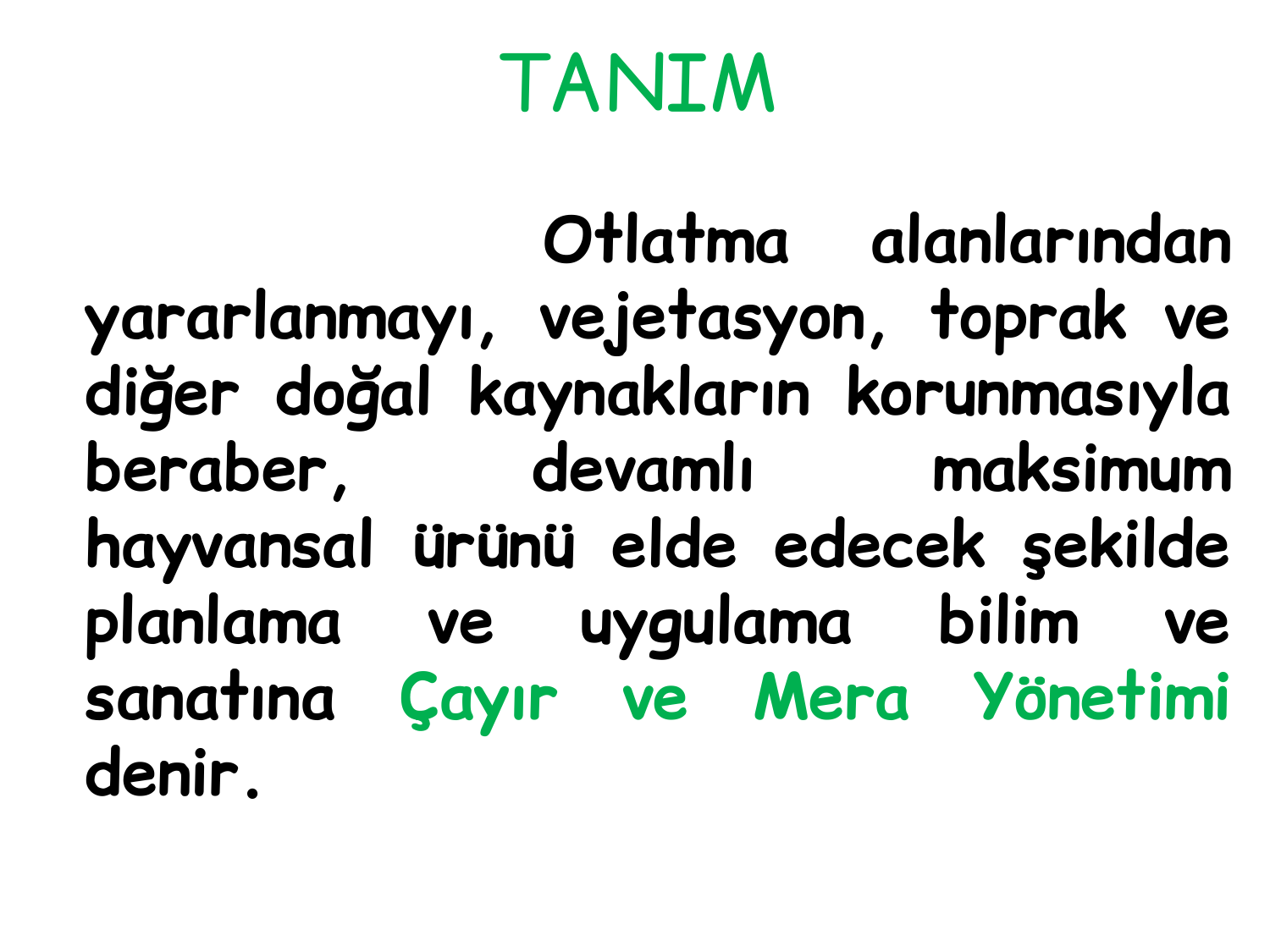

# TANIM
	       Otlatma alanlarından yararlanmayı, vejetasyon, toprak ve diğer doğal kaynakların korunmasıyla beraber, devamlı maksimum hayvansal ürünü elde edecek şekilde planlama ve uygulama bilim ve sanatına Çayır ve Mera Yönetimi denir.